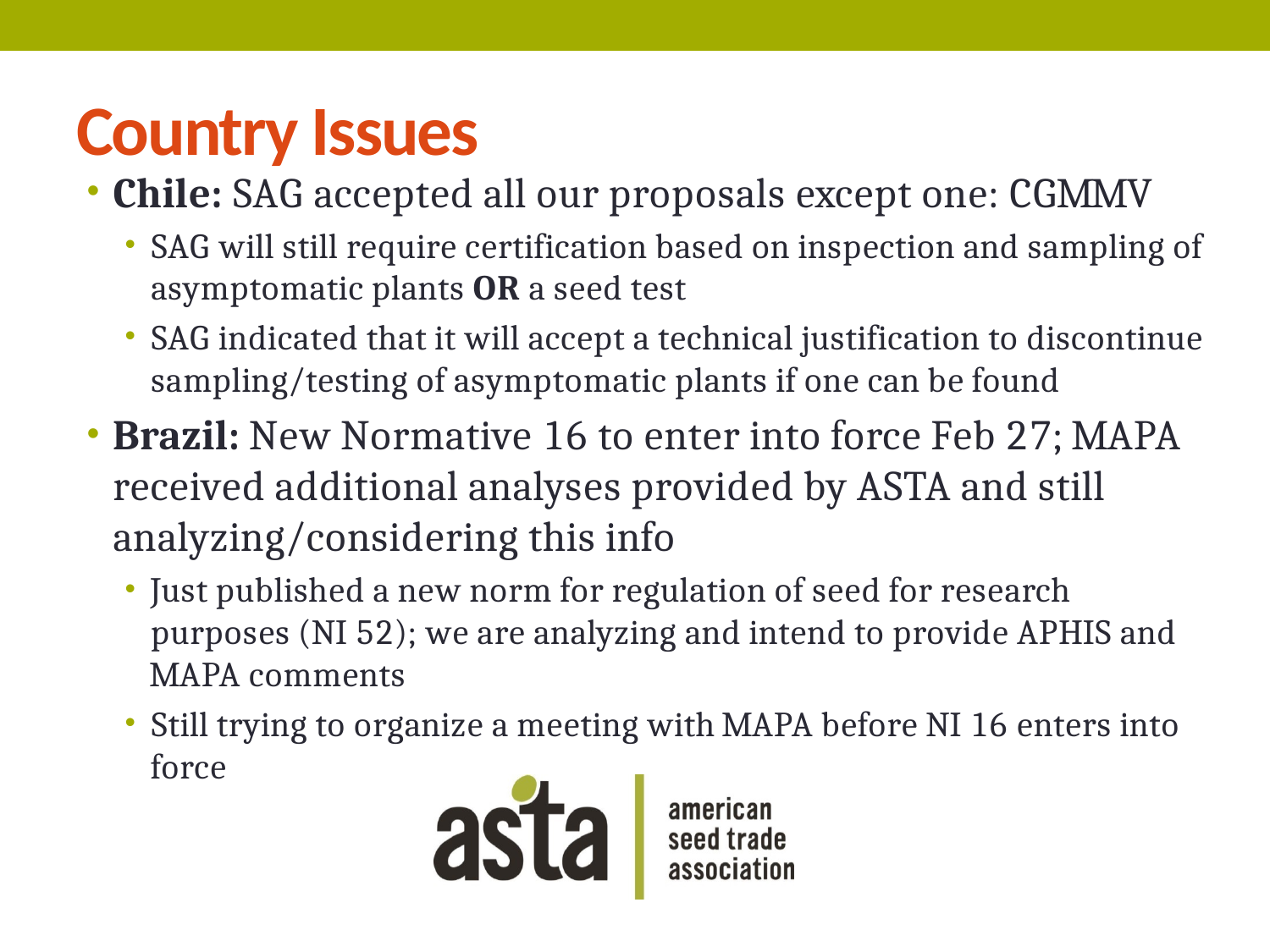

# Country Issues
Chile: SAG accepted all our proposals except one: CGMMV
SAG will still require certification based on inspection and sampling of asymptomatic plants OR a seed test
SAG indicated that it will accept a technical justification to discontinue sampling/testing of asymptomatic plants if one can be found
Brazil: New Normative 16 to enter into force Feb 27; MAPA received additional analyses provided by ASTA and still analyzing/considering this info
Just published a new norm for regulation of seed for research purposes (NI 52); we are analyzing and intend to provide APHIS and MAPA comments
Still trying to organize a meeting with MAPA before NI 16 enters into force